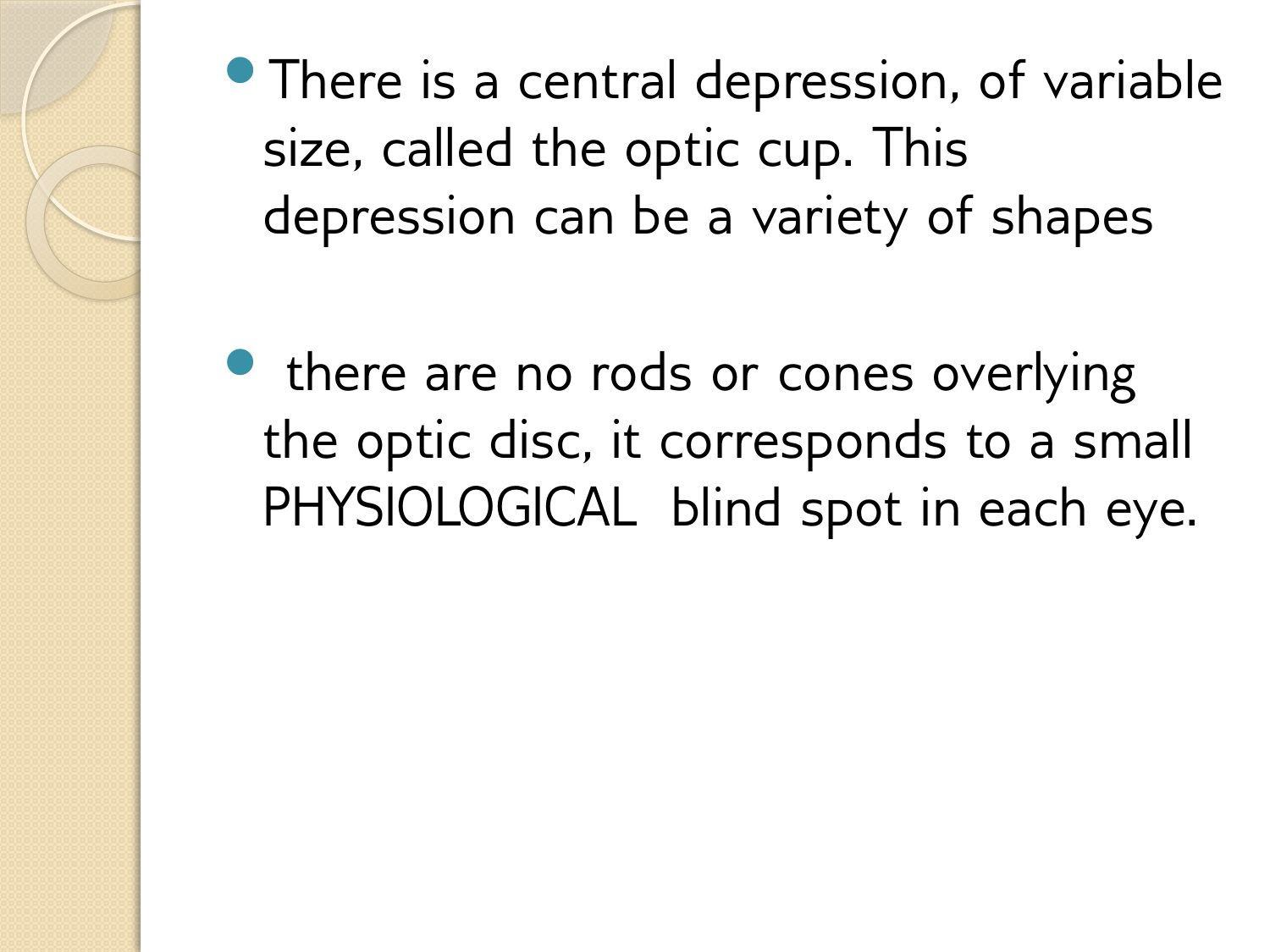

There is a central depression, of variable size, called the optic cup. This depression can be a variety of shapes

 there are no rods or cones overlying the optic disc, it corresponds to a small PHYSIOLOGICAL  blind spot in each eye.